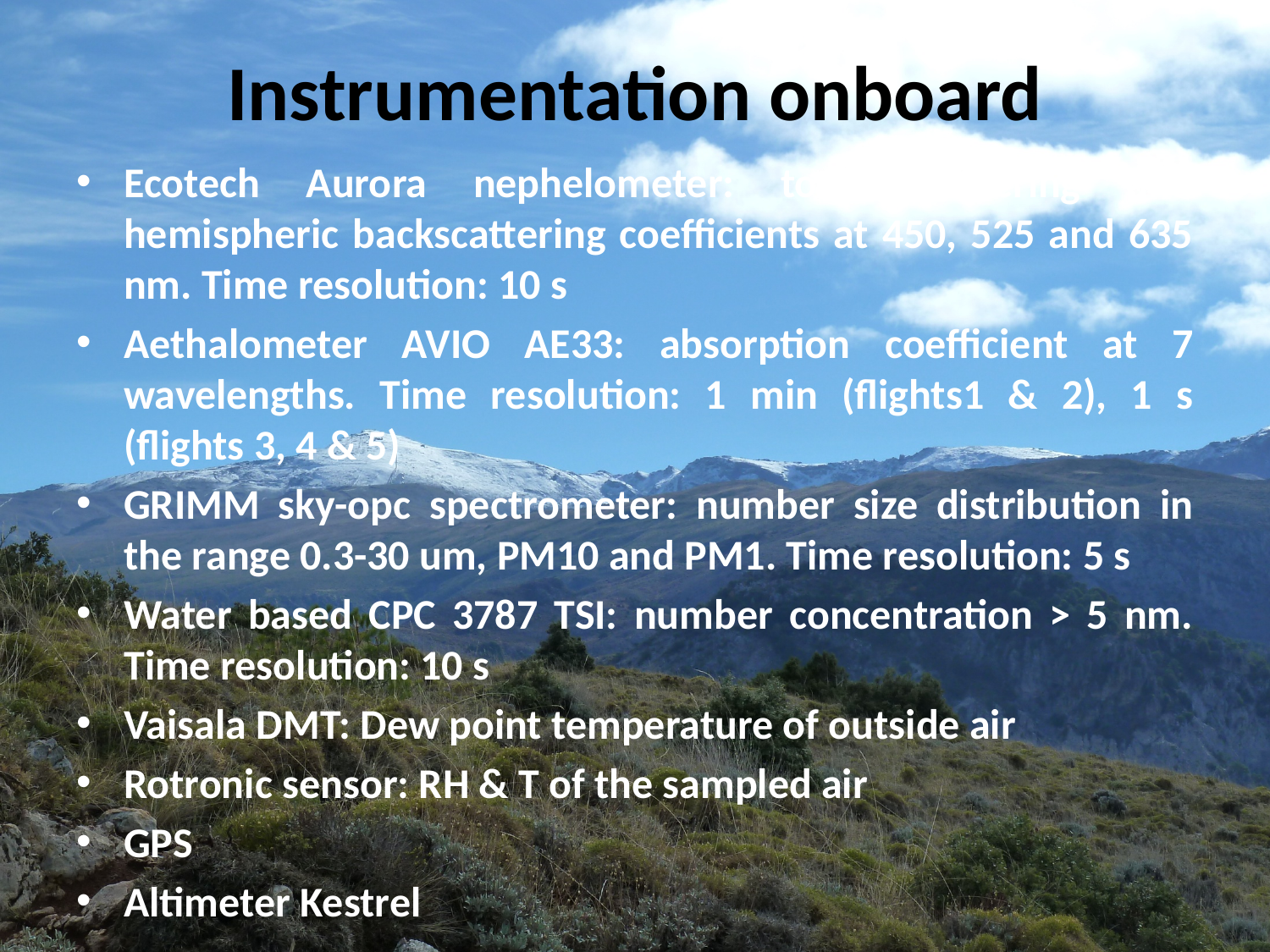

# Instrumentation onboard
Ecotech Aurora nephelometer: total scattering and hemispheric backscattering coefficients at 450, 525 and 635 nm. Time resolution: 10 s
Aethalometer AVIO AE33: absorption coefficient at 7 wavelengths. Time resolution: 1 min (flights1 & 2), 1 s (flights 3, 4 & 5)
GRIMM sky-opc spectrometer: number size distribution in the range 0.3-30 um, PM10 and PM1. Time resolution: 5 s
Water based CPC 3787 TSI: number concentration > 5 nm. Time resolution: 10 s
Vaisala DMT: Dew point temperature of outside air
Rotronic sensor: RH & T of the sampled air
GPS
Altimeter Kestrel